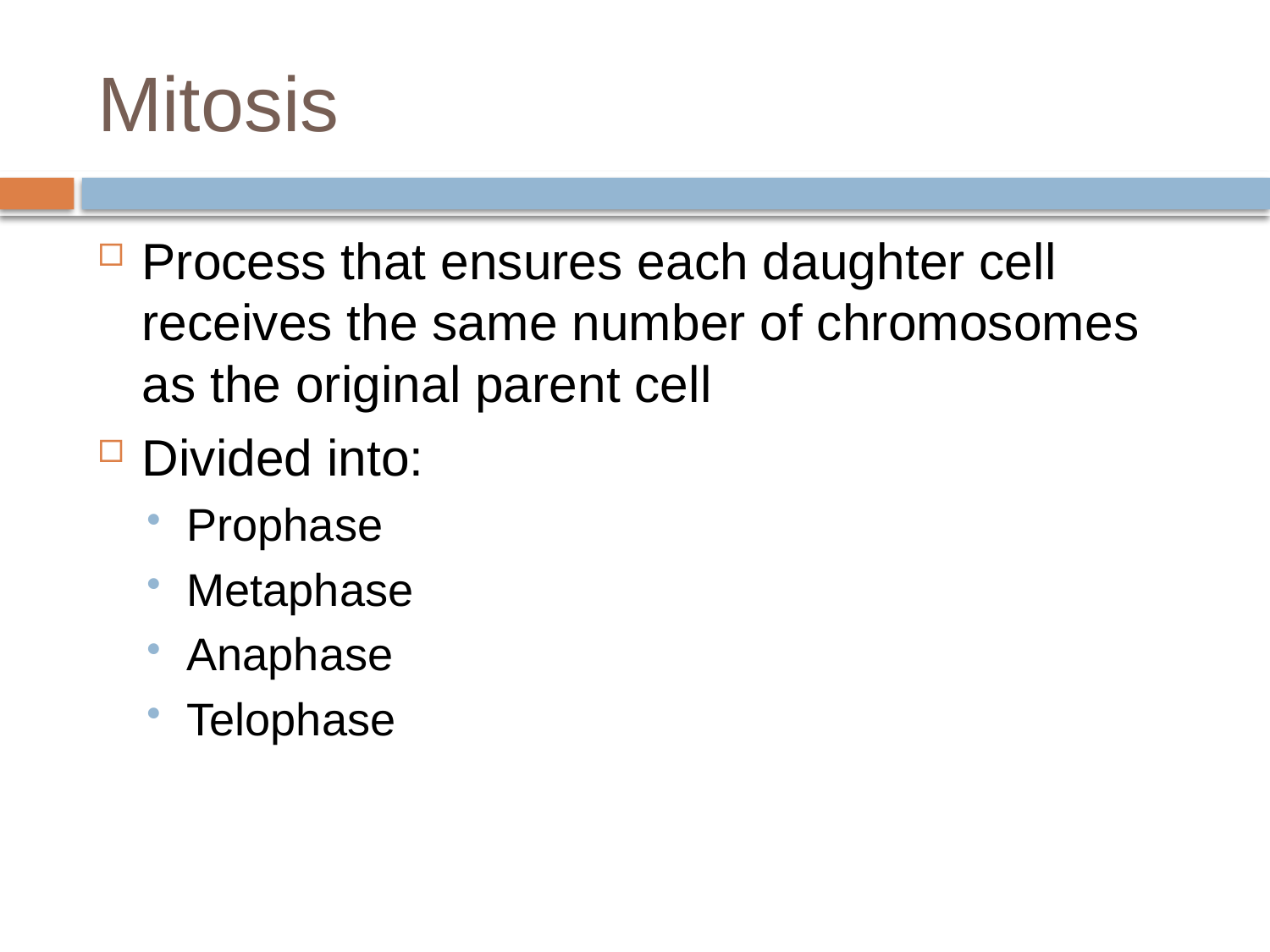

# Mitosis
Process that ensures each daughter cell receives the same number of chromosomes as the original parent cell
Divided into:
Prophase
Metaphase
Anaphase
Telophase